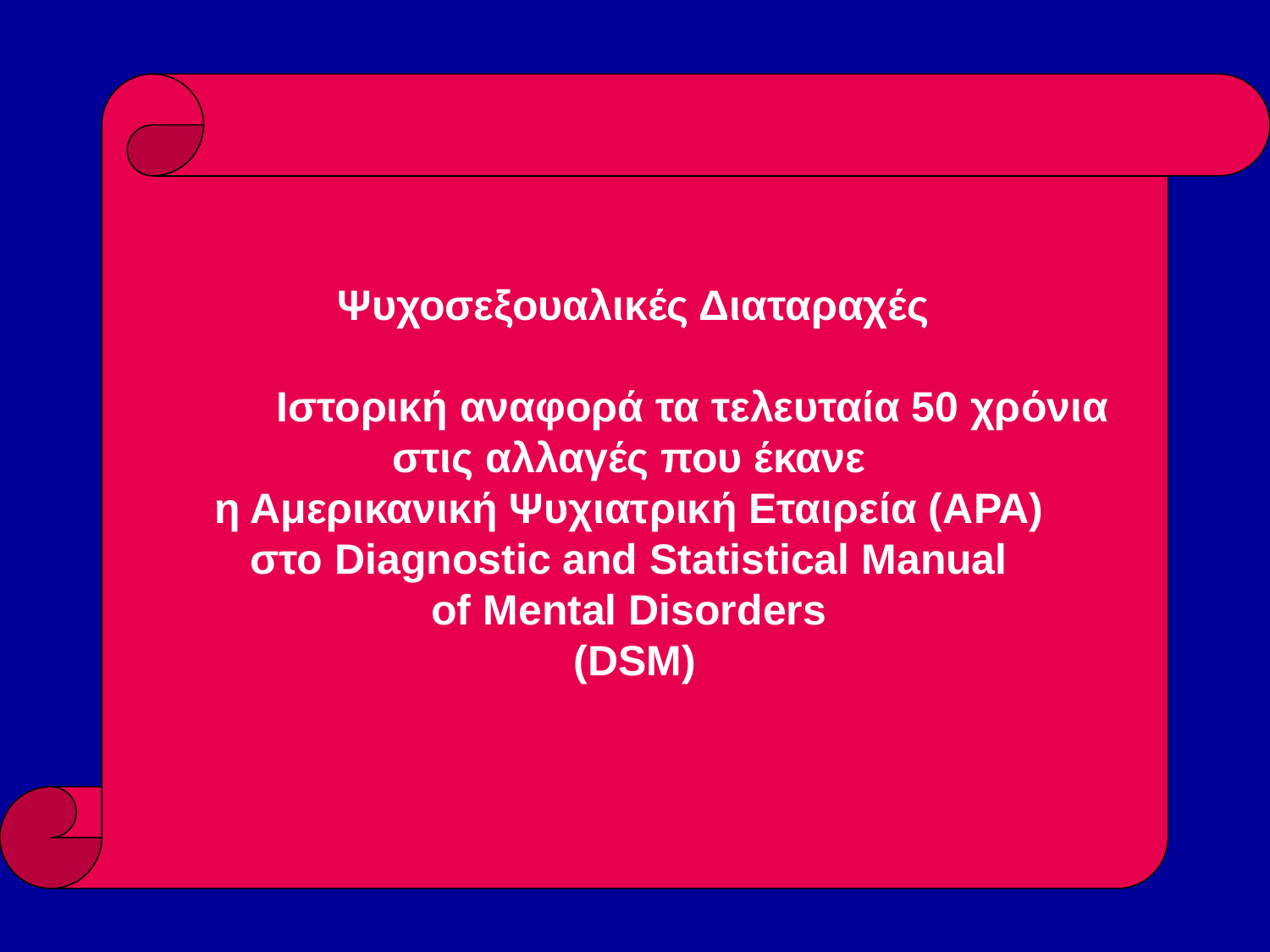

Ψυχοσεξουαλικές Διαταραχές

	Ιστορική αναφορά τα τελευταία 50 χρόνια
στις αλλαγές που έκανε
η Αμερικανική Ψυχιατρική Εταιρεία (ΑPA)
στο Diagnostic and Statistical Manual
of Mental Disorders
(DSM)